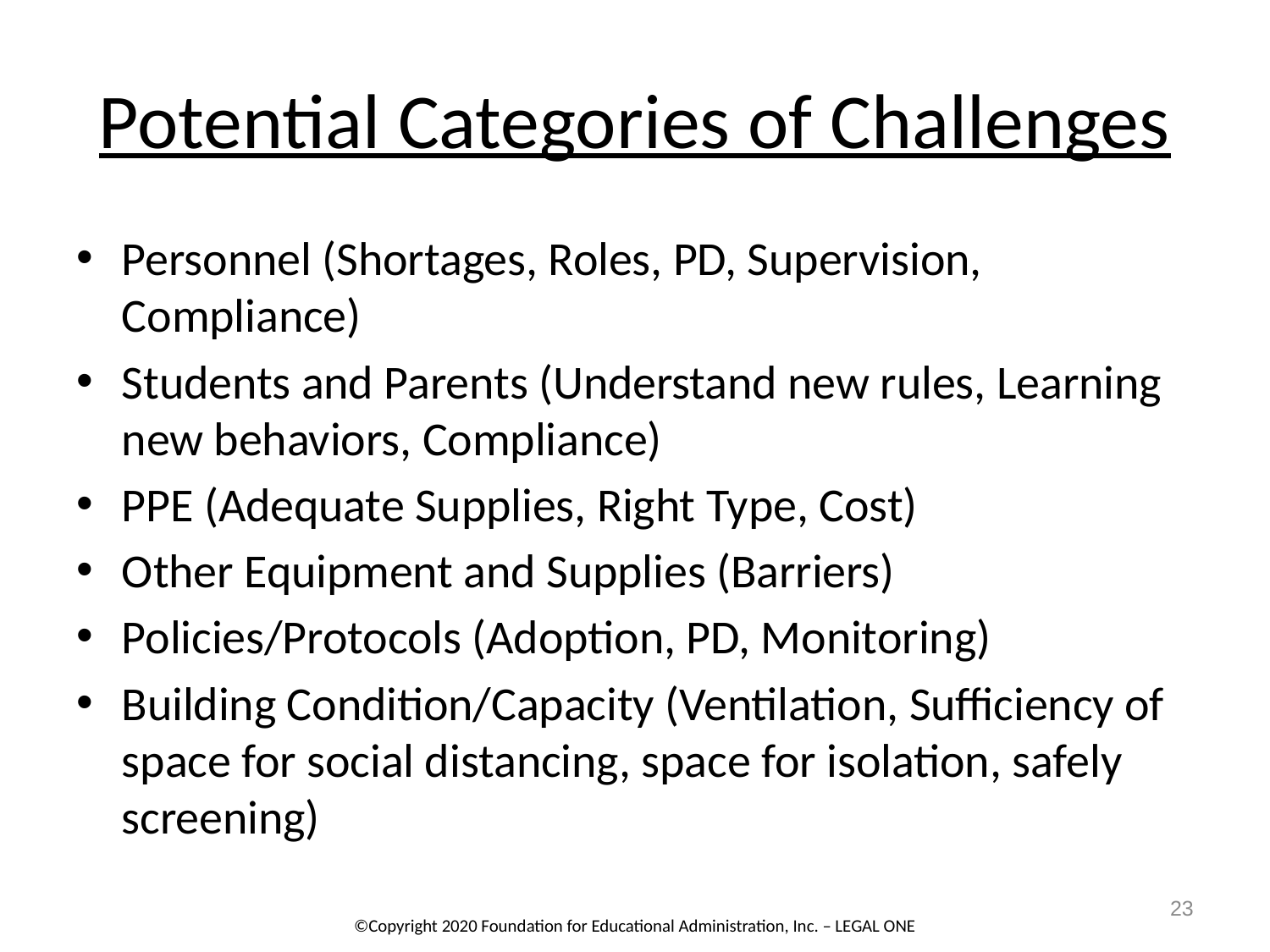

# Potential Categories of Challenges
Personnel (Shortages, Roles, PD, Supervision, Compliance)
Students and Parents (Understand new rules, Learning new behaviors, Compliance)
PPE (Adequate Supplies, Right Type, Cost)
Other Equipment and Supplies (Barriers)
Policies/Protocols (Adoption, PD, Monitoring)
Building Condition/Capacity (Ventilation, Sufficiency of space for social distancing, space for isolation, safely screening)
23